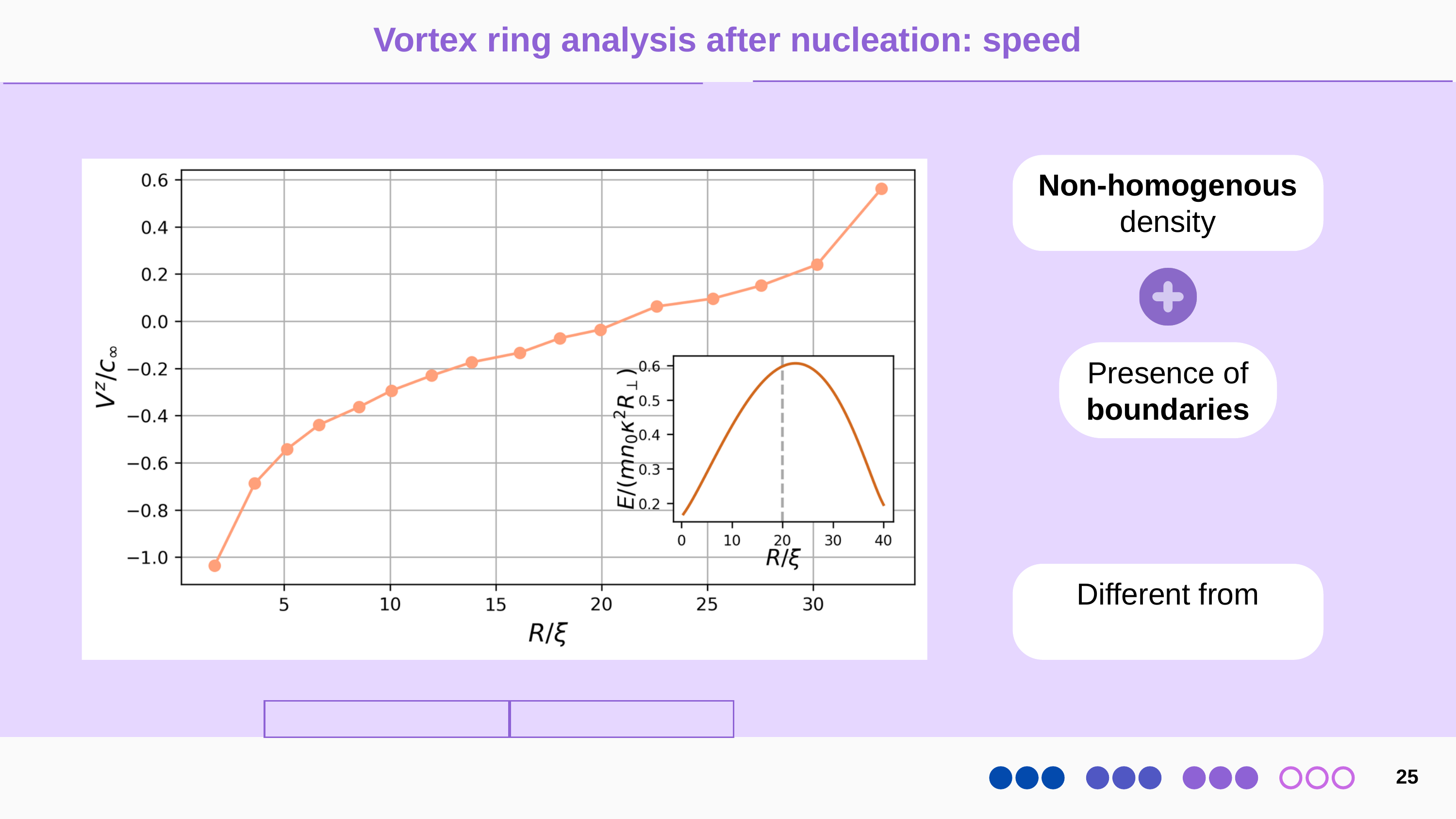

Vortex ring analysis after nucleation: speed

Non-homogenous density

Presence of boundaries

Different from

25